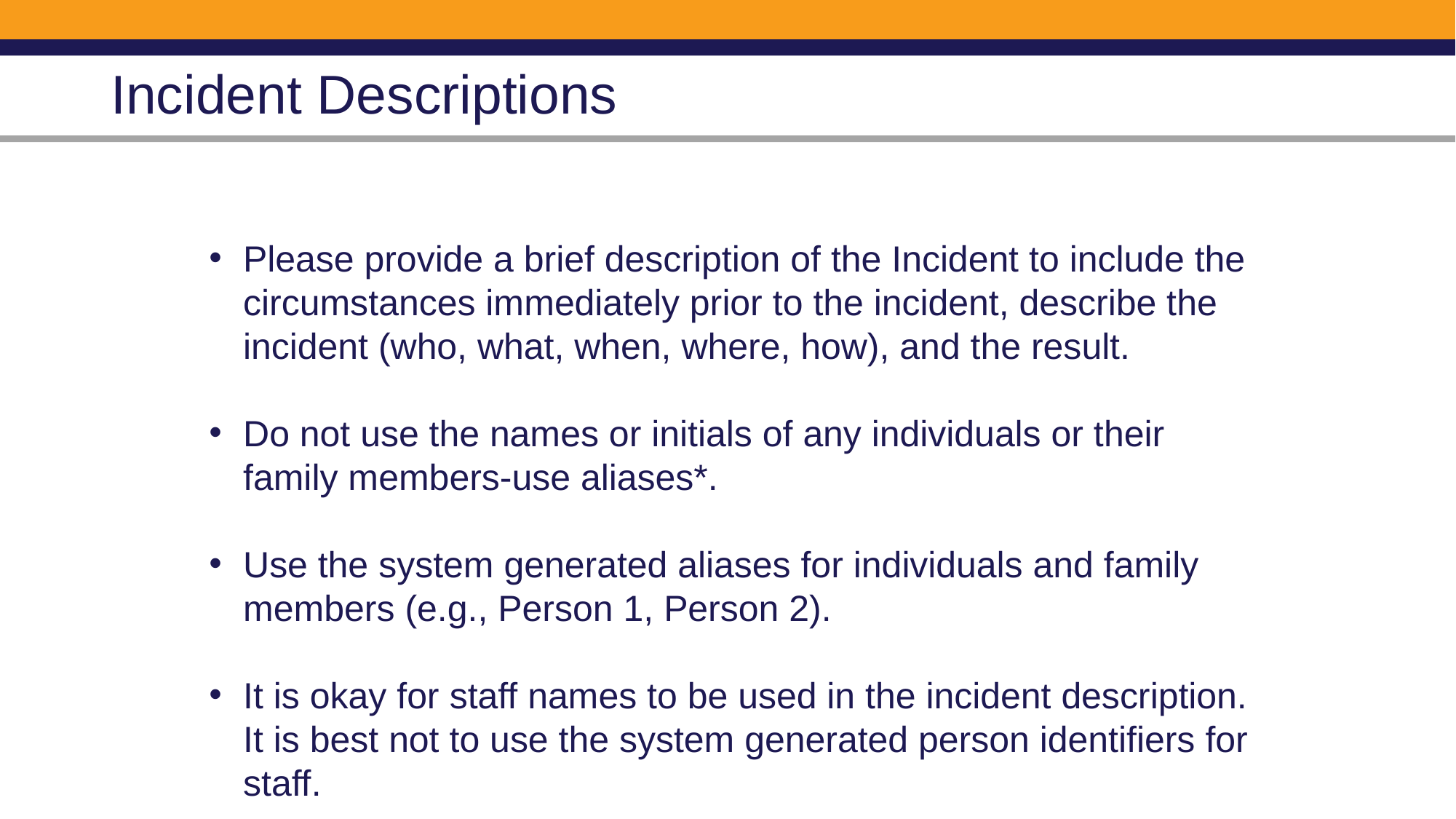

# Incident Descriptions

Please provide a brief description of the Incident to include the circumstances immediately prior to the incident, describe the incident (who, what, when, where, how), and the result.

Do not use the names or initials of any individuals or their family members-use aliases*.

Use the system generated aliases for individuals and family members (e.g., Person 1, Person 2).

It is okay for staff names to be used in the incident description. It is best not to use the system generated person identifiers for staff.